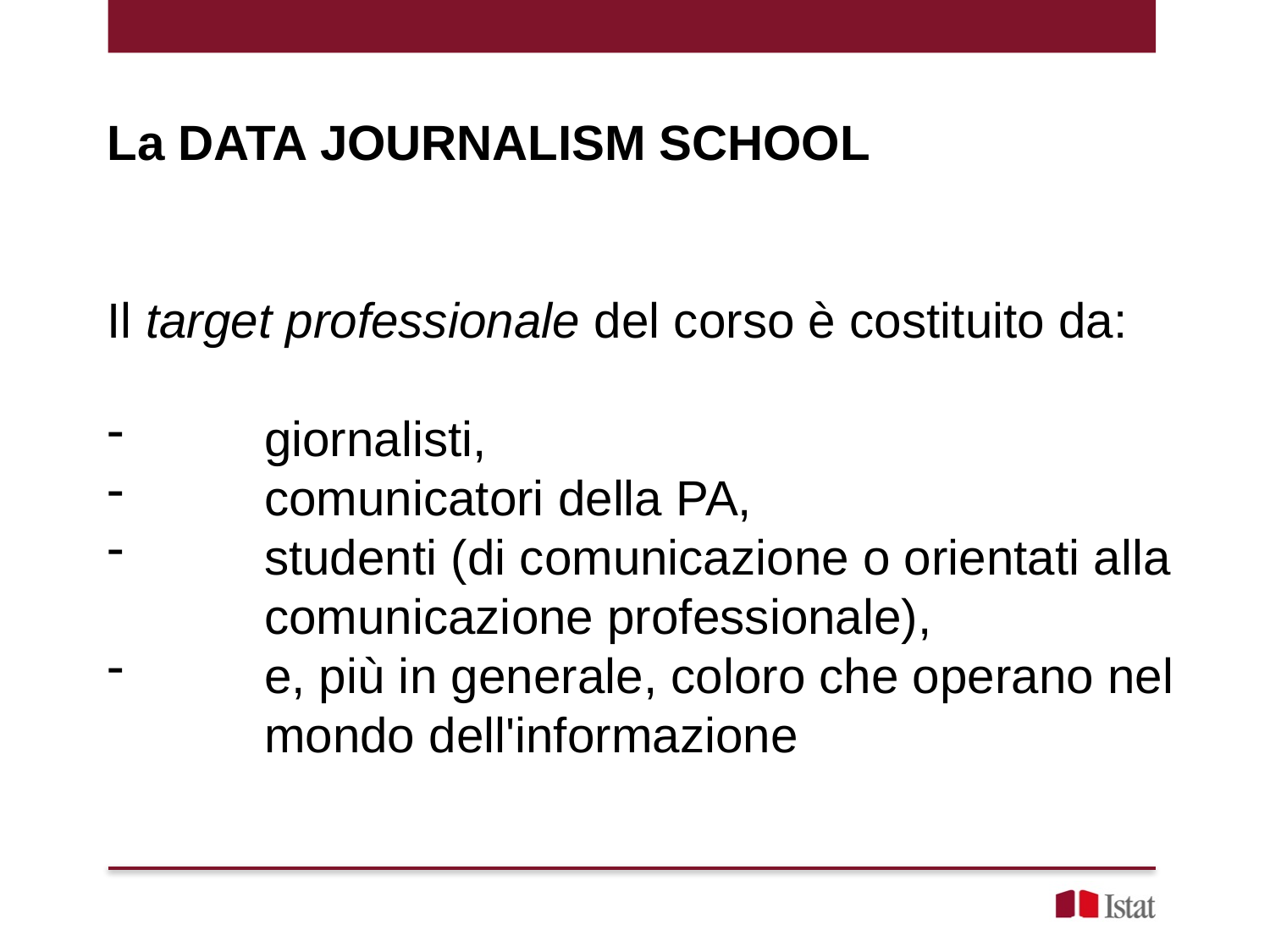

La DATA JOURNALISM SCHOOL

Il target professionale del corso è costituito da:

 	giornalisti,
 	comunicatori della PA,
 	studenti (di comunicazione o orientati alla 	comunicazione professionale),
 	e, più in generale, coloro che operano nel 	mondo dell'informazione